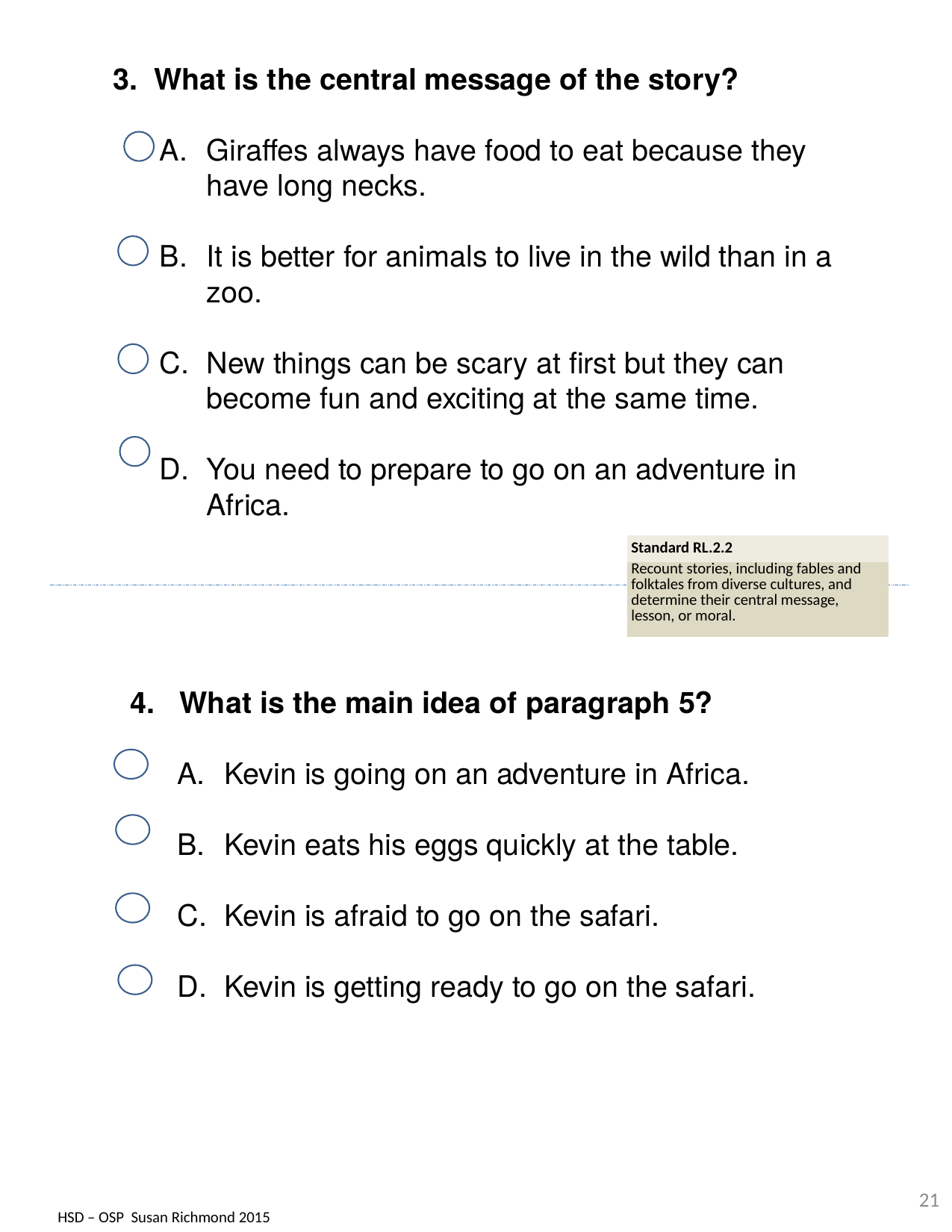

3.  What is the central message of the story?

Giraffes always have food to eat because they have long necks.

It is better for animals to live in the wild than in a zoo.

New things can be scary at first but they can become fun and exciting at the same time.

You need to prepare to go on an adventure in Africa.

| Standard RL.2.2 |
| --- |
| Recount stories, including fables and folktales from diverse cultures, and determine their central message, lesson, or moral. |
4.   What is the main idea of paragraph 5?

Kevin is going on an adventure in Africa.

Kevin eats his eggs quickly at the table.

Kevin is afraid to go on the safari.

Kevin is getting ready to go on the safari.

21